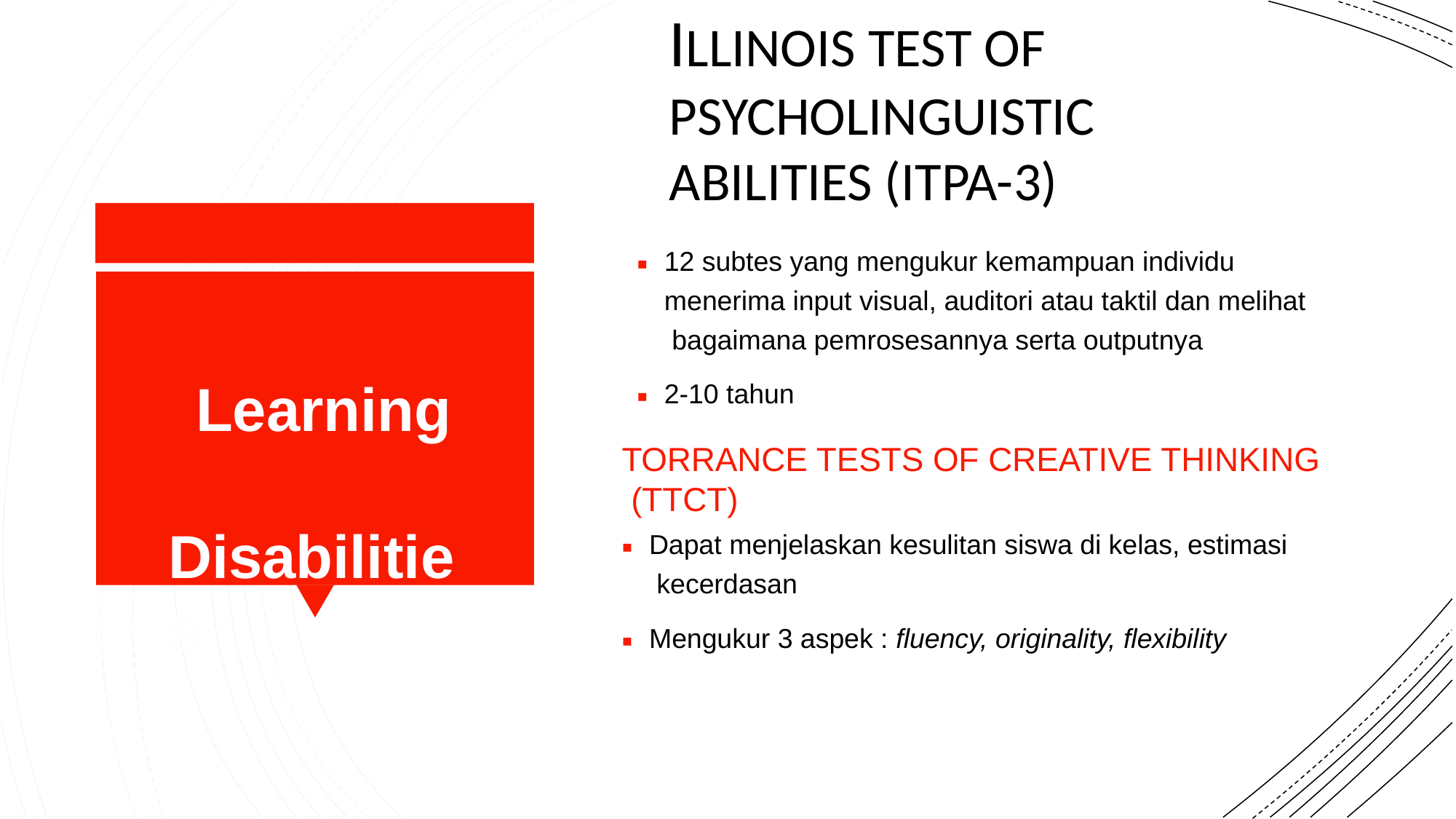

# ILLINOIS TEST OF PSYCHOLINGUISTIC  ABILITIES (ITPA-3)

12 subtes yang mengukur kemampuan individu  menerima input visual, auditori atau taktil dan melihat  bagaimana pemrosesannya serta outputnya
2-10 tahun

Learning  Disabilities
TORRANCE TESTS OF CREATIVE THINKING  (TTCT)
Dapat menjelaskan kesulitan siswa di kelas, estimasi  kecerdasan
Mengukur 3 aspek : fluency, originality, flexibility